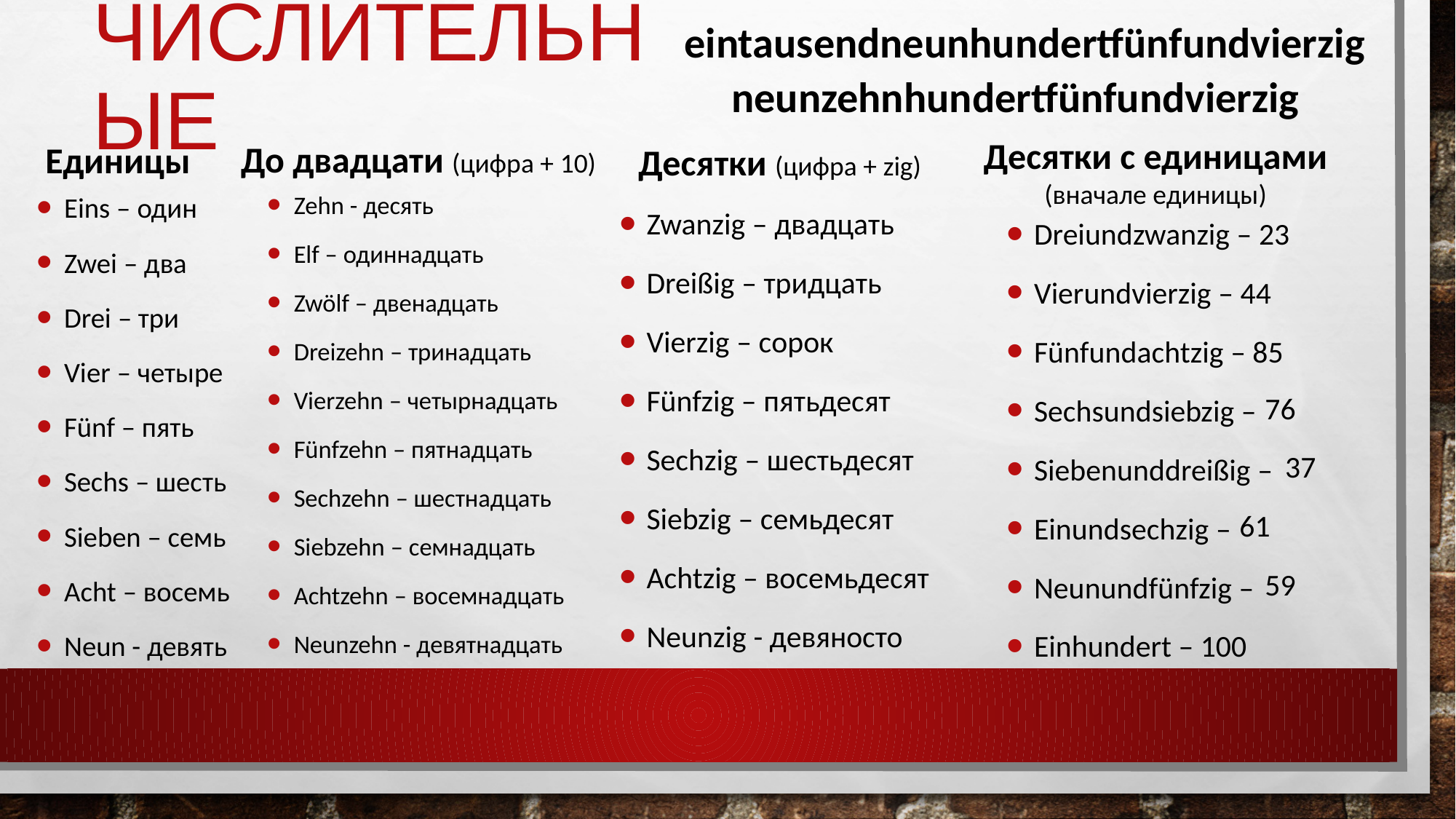

# числительные
eintausendneunhundertfünfundvierzig
neunzehnhundertfünfundvierzig
Десятки с единицами (вначале единицы)
До двадцати (цифра + 10)
Единицы
Десятки (цифра + zig)
Zehn - десять
Elf – одиннадцать
Zwölf – двенадцать
Dreizehn – тринадцать
Vierzehn – четырнадцать
Fünfzehn – пятнадцать
Sechzehn – шестнадцать
Siebzehn – семнадцать
Achtzehn – восемнадцать
Neunzehn - девятнадцать
Eins – один
Zwei – два
Drei – три
Vier – четыре
Fünf – пять
Sechs – шесть
Sieben – семь
Acht – восемь
Neun - девять
Zwanzig – двадцать
Dreißig – тридцать
Vierzig – сорок
Fünfzig – пятьдесят
Sechzig – шестьдесят
Siebzig – семьдесят
Achtzig – восемьдесят
Neunzig - девяносто
Dreiundzwanzig – 23
Vierundvierzig – 44
Fünfundachtzig – 85
Sechsundsiebzig –
Siebenunddreißig –
Einundsechzig –
Neunundfünfzig –
Einhundert – 100
76
37
61
59